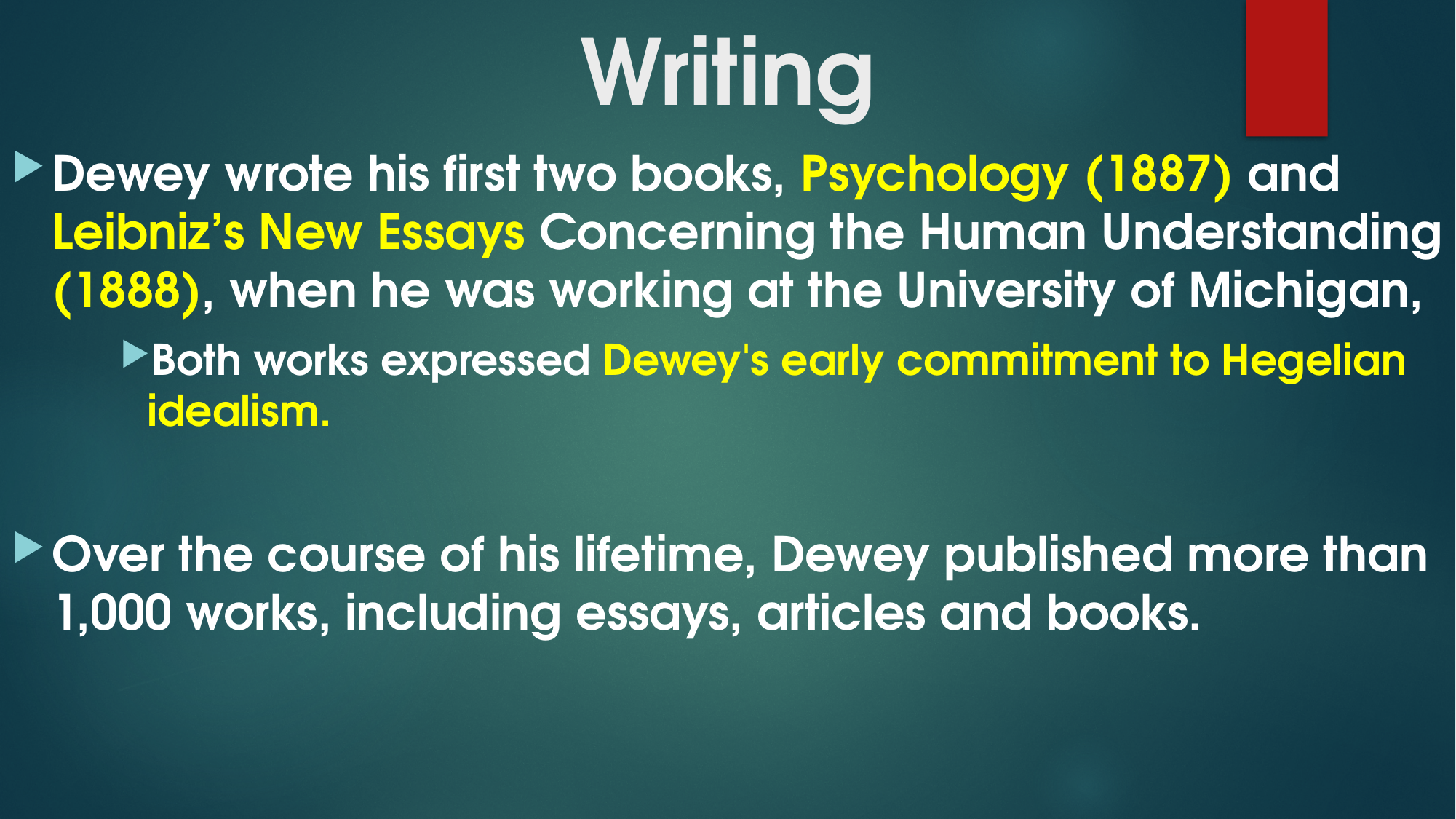

# Writing
Dewey wrote his first two books, Psychology (1887) and Leibniz’s New Essays Concerning the Human Understanding (1888), when he was working at the University of Michigan,
Both works expressed Dewey's early commitment to Hegelian idealism.

Over the course of his lifetime, Dewey published more than 1,000 works, including essays, articles and books.